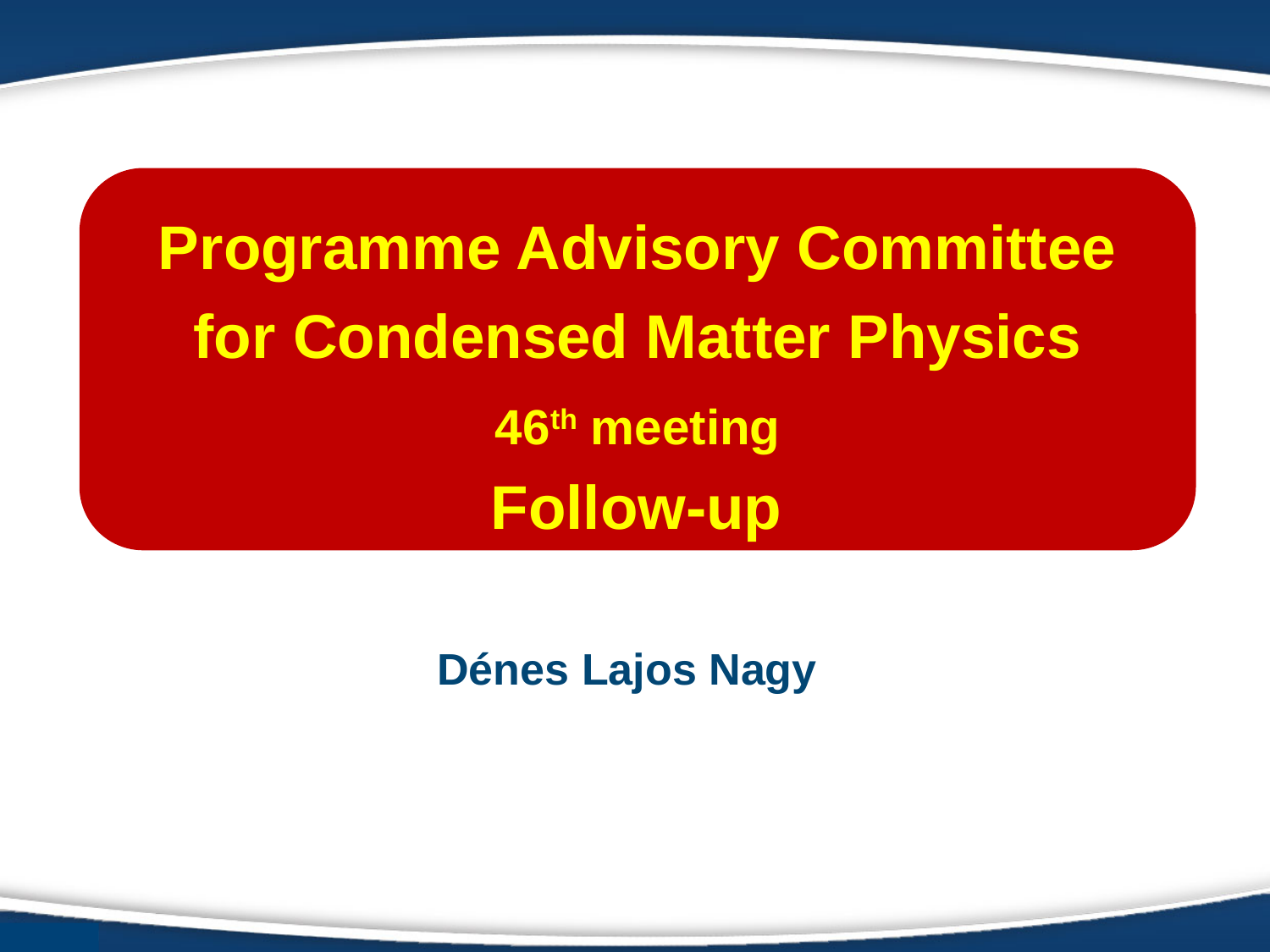

Programme Advisory Committee
for Condensed Matter Physics

46th meeting

Follow-up
Dénes Lajos Nagy